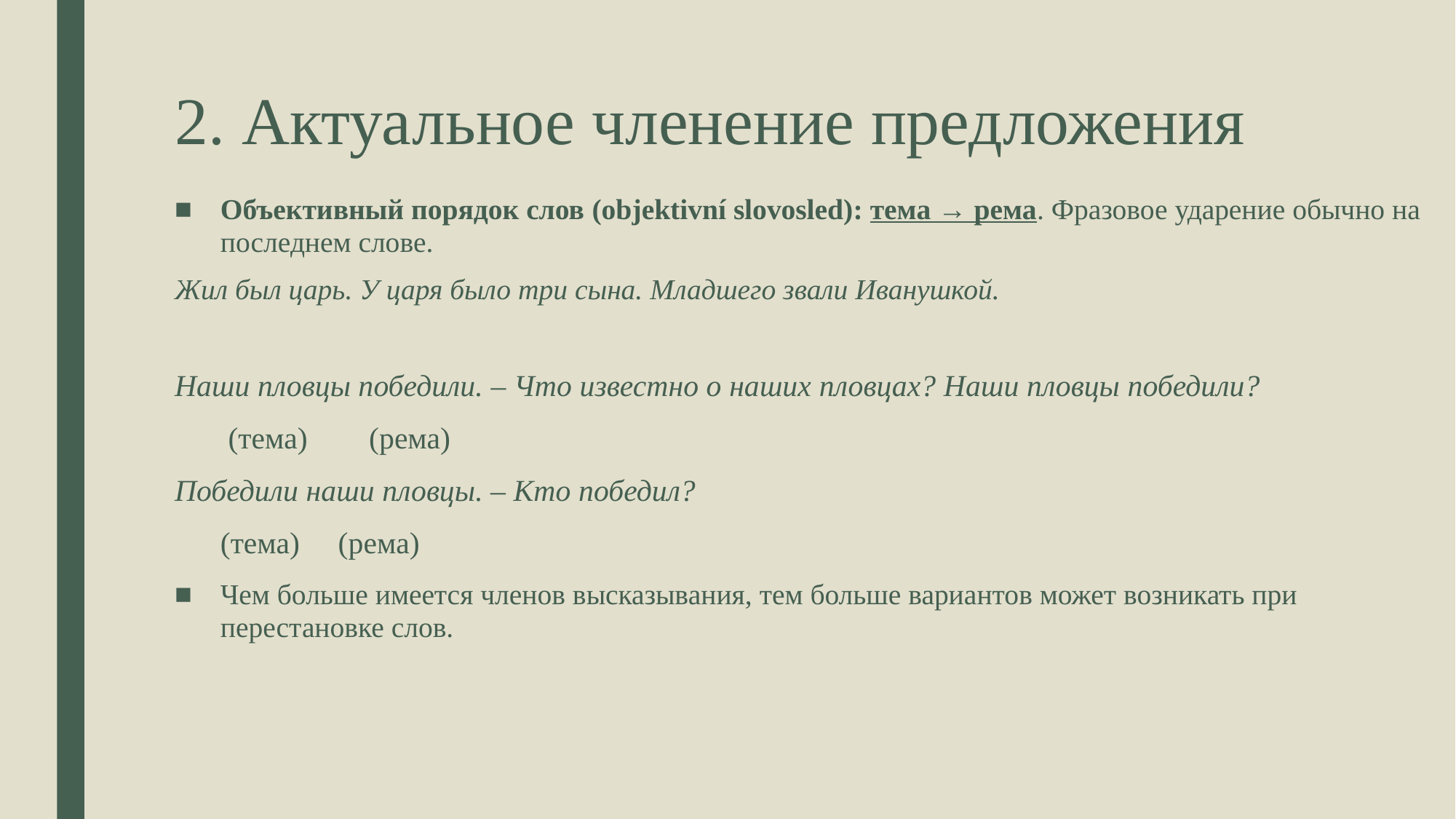

# 2. Актуальное членение предложения
Объективный порядок слов (objektivní slovosled): тема → рема. Фразовое ударение обычно на последнем слове.
Жил был царь. У царя было три сына. Младшего звали Иванушкой.

Наши пловцы победили. – Что известно о наших пловцах? Наши пловцы победили?
       (тема)        (рема)
Победили наши пловцы. – Кто победил?
      (тема)     (рема)
Чем больше имеется членов высказывания, тем больше вариантов может возникать при перестановке слов.